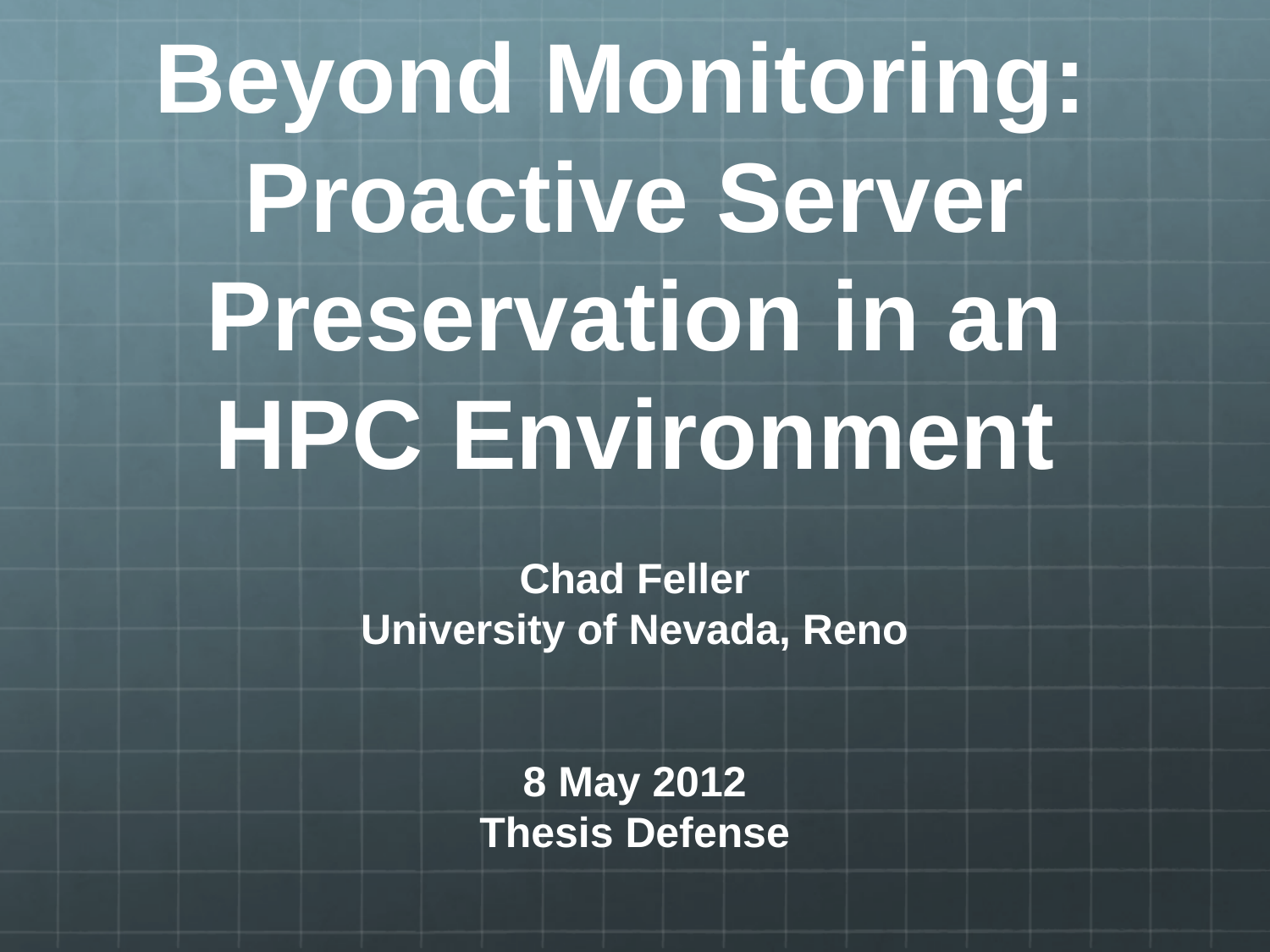

# Beyond Monitoring: Proactive Server Preservation in an HPC Environment

Chad Feller
University of Nevada, Reno

8 May 2012
Thesis Defense